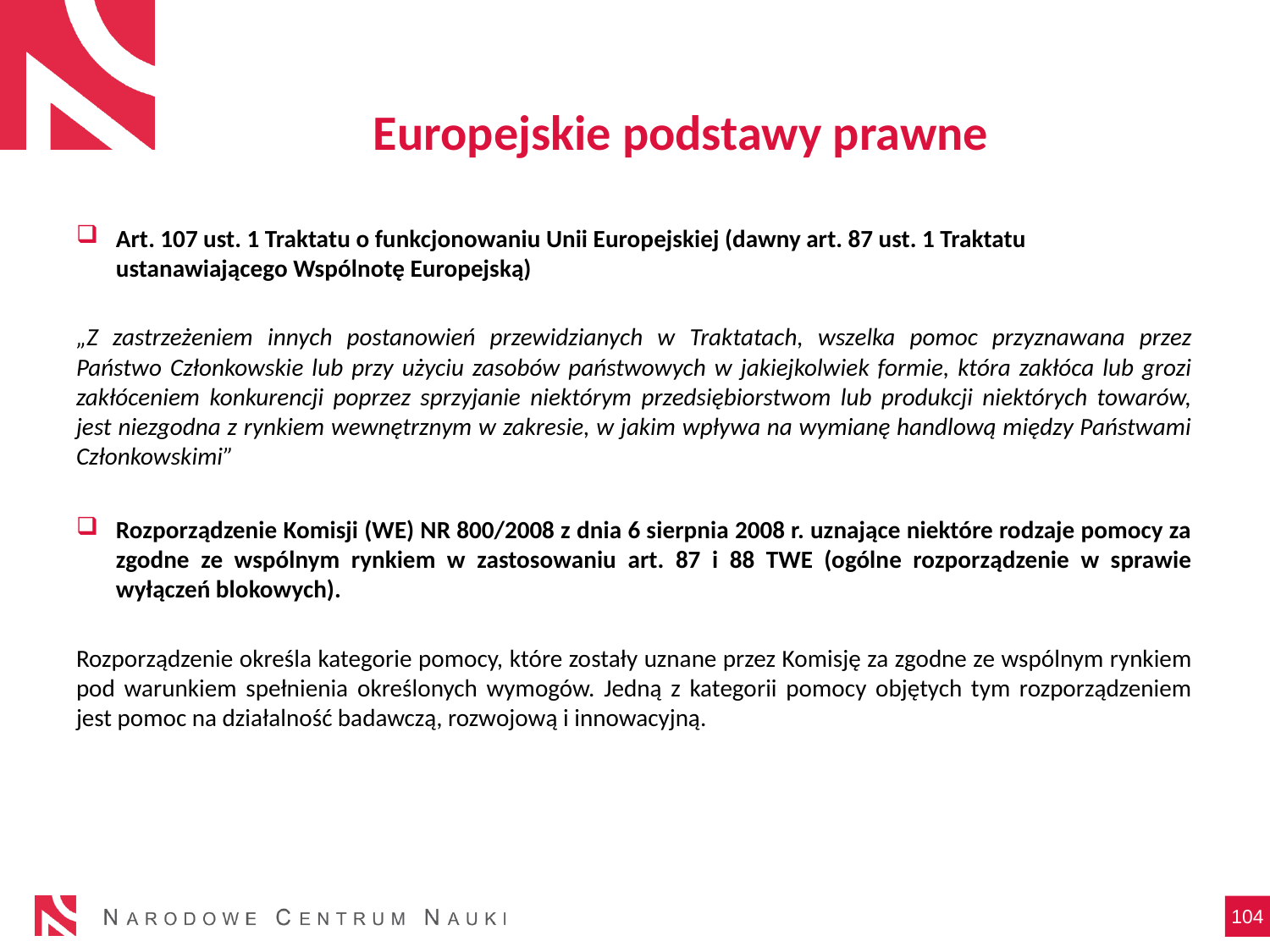

# Europejskie podstawy prawne
Art. 107 ust. 1 Traktatu o funkcjonowaniu Unii Europejskiej (dawny art. 87 ust. 1 Traktatu ustanawiającego Wspólnotę Europejską)

„Z zastrzeżeniem innych postanowień przewidzianych w Traktatach, wszelka pomoc przyznawana przez Państwo Członkowskie lub przy użyciu zasobów państwowych w jakiejkolwiek formie, która zakłóca lub grozi zakłóceniem konkurencji poprzez sprzyjanie niektórym przedsiębiorstwom lub produkcji niektórych towarów, jest niezgodna z rynkiem wewnętrznym w zakresie, w jakim wpływa na wymianę handlową między Państwami Członkowskimi”

Rozporządzenie Komisji (WE) NR 800/2008 z dnia 6 sierpnia 2008 r. uznające niektóre rodzaje pomocy za zgodne ze wspólnym rynkiem w zastosowaniu art. 87 i 88 TWE (ogólne rozporządzenie w sprawie wyłączeń blokowych).

Rozporządzenie określa kategorie pomocy, które zostały uznane przez Komisję za zgodne ze wspólnym rynkiem pod warunkiem spełnienia określonych wymogów. Jedną z kategorii pomocy objętych tym rozporządzeniem jest pomoc na działalność badawczą, rozwojową i innowacyjną.
104